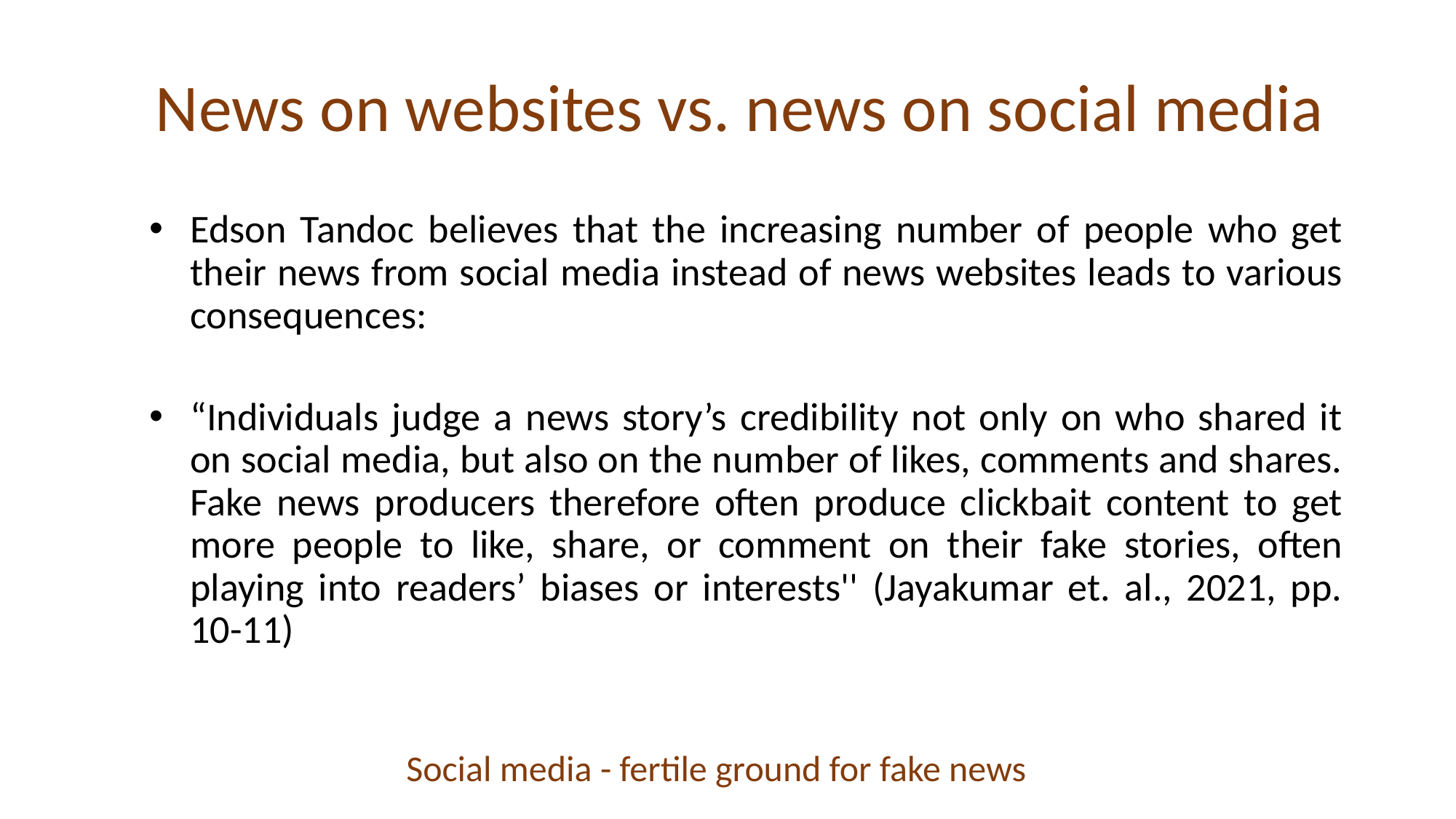

News on websites vs. news on social media
Edson Tandoc believes that the increasing number of people who get their news from social media instead of news websites leads to various consequences:
“Individuals judge a news story’s credibility not only on who shared it on social media, but also on the number of likes, comments and shares. Fake news producers therefore often produce clickbait content to get more people to like, share, or comment on their fake stories, often playing into readers’ biases or interests'' (Jayakumar et. al., 2021, pp. 10-11)
Social media - fertile ground for fake news